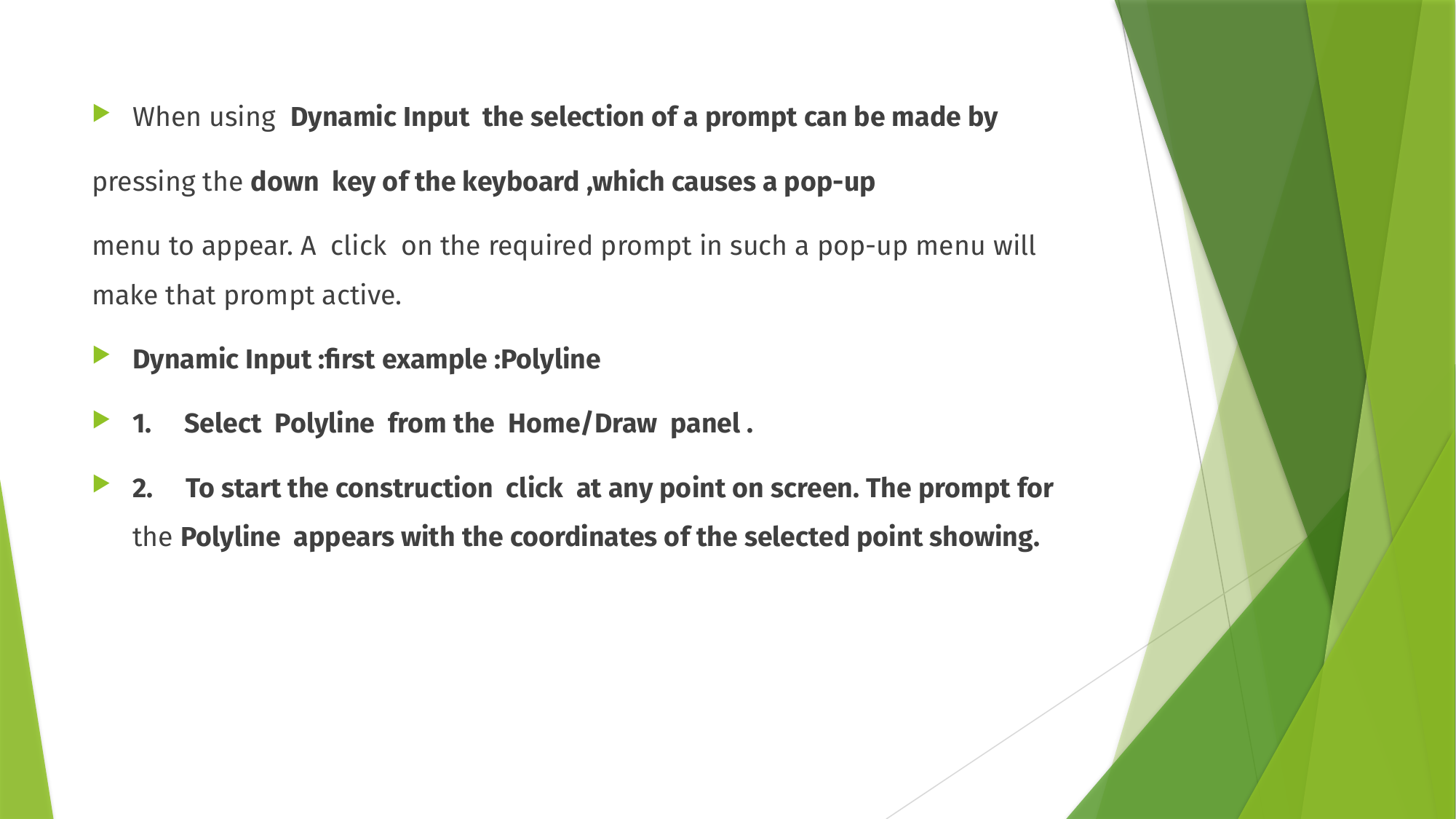

When using  Dynamic Input  the selection of a prompt can be made by
pressing the down  key of the keyboard ,which causes a pop-up
menu to appear. A  click  on the required prompt in such a pop-up menu will make that prompt active.
Dynamic Input :first example :Polyline
1.     Select  Polyline  from the  Home/Draw  panel .
2.     To start the construction  click  at any point on screen. The prompt for the Polyline  appears with the coordinates of the selected point showing.